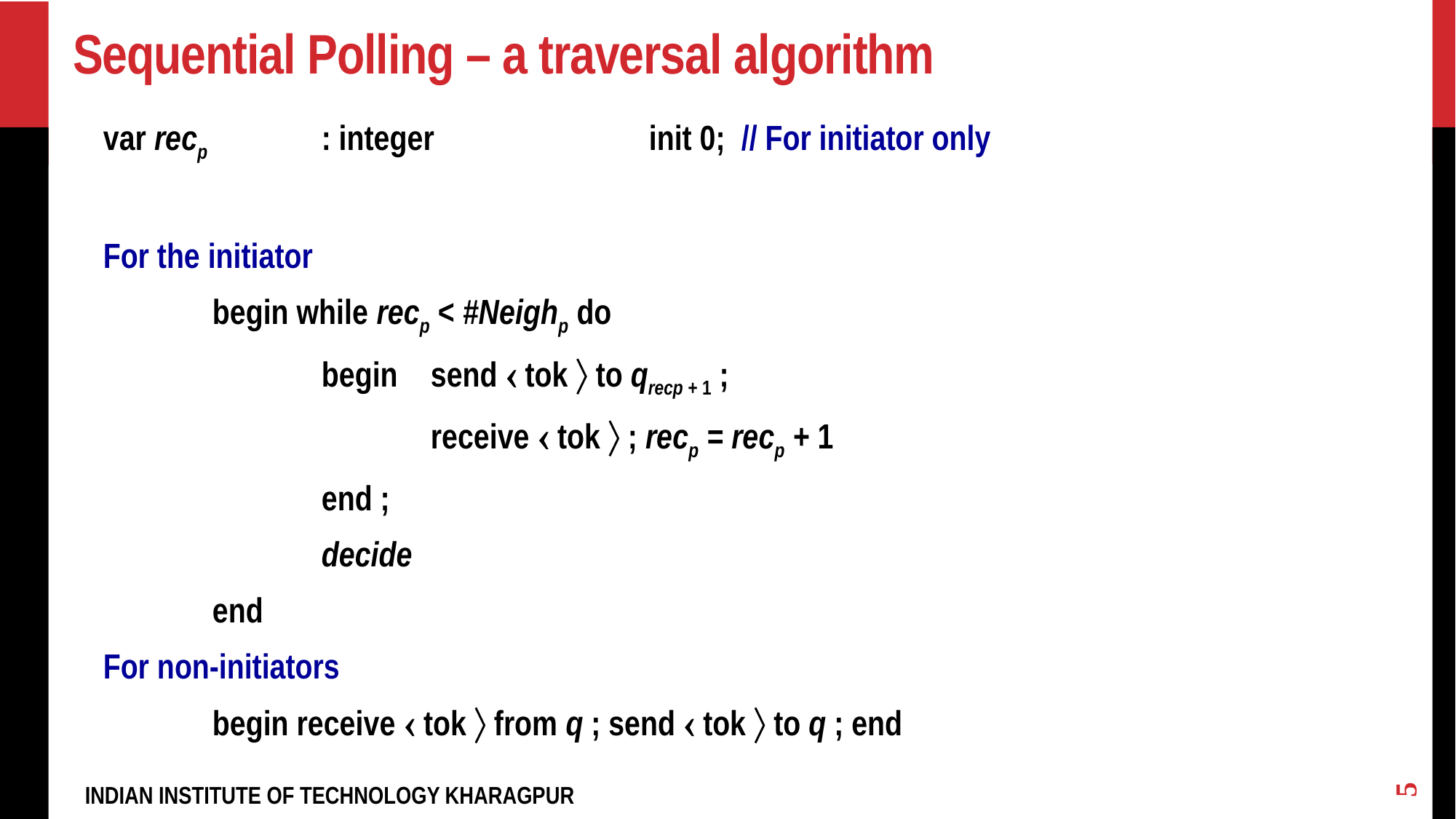

# Sequential Polling – a traversal algorithm
var recp		: integer	  	init 0;  // For initiator only

For the initiator
	begin while recp < #Neighp do
		begin 	send 〈 tok 〉 to qrecp + 1 ;
			receive 〈 tok 〉 ; recp = recp + 1
		end ;
		decide
	end
For non-initiators
	begin receive 〈 tok 〉 from q ; send 〈 tok 〉 to q ; end
5
INDIAN INSTITUTE OF TECHNOLOGY KHARAGPUR